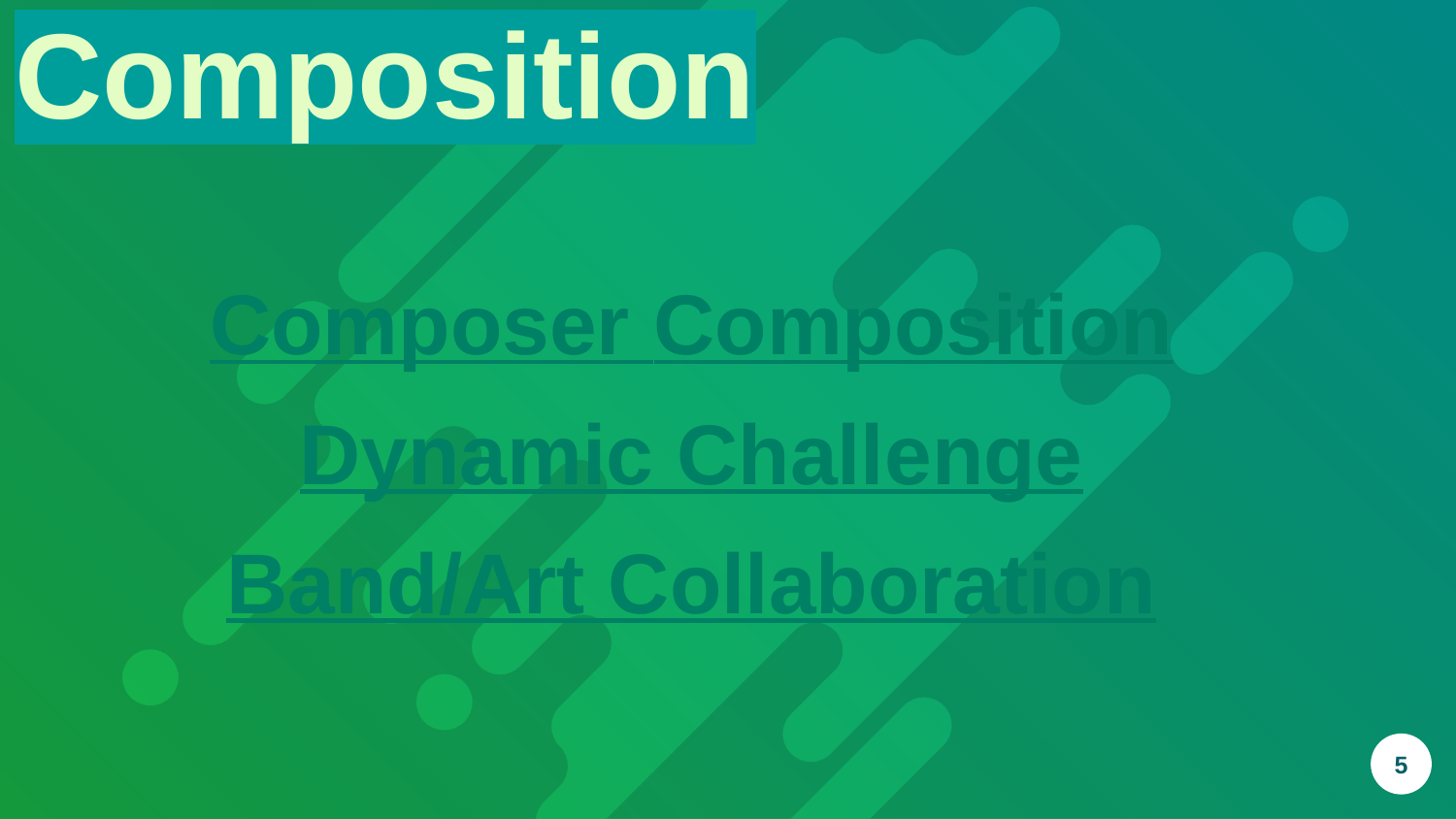

Composition
Composer Composition
Dynamic Challenge
Band/Art Collaboration

5